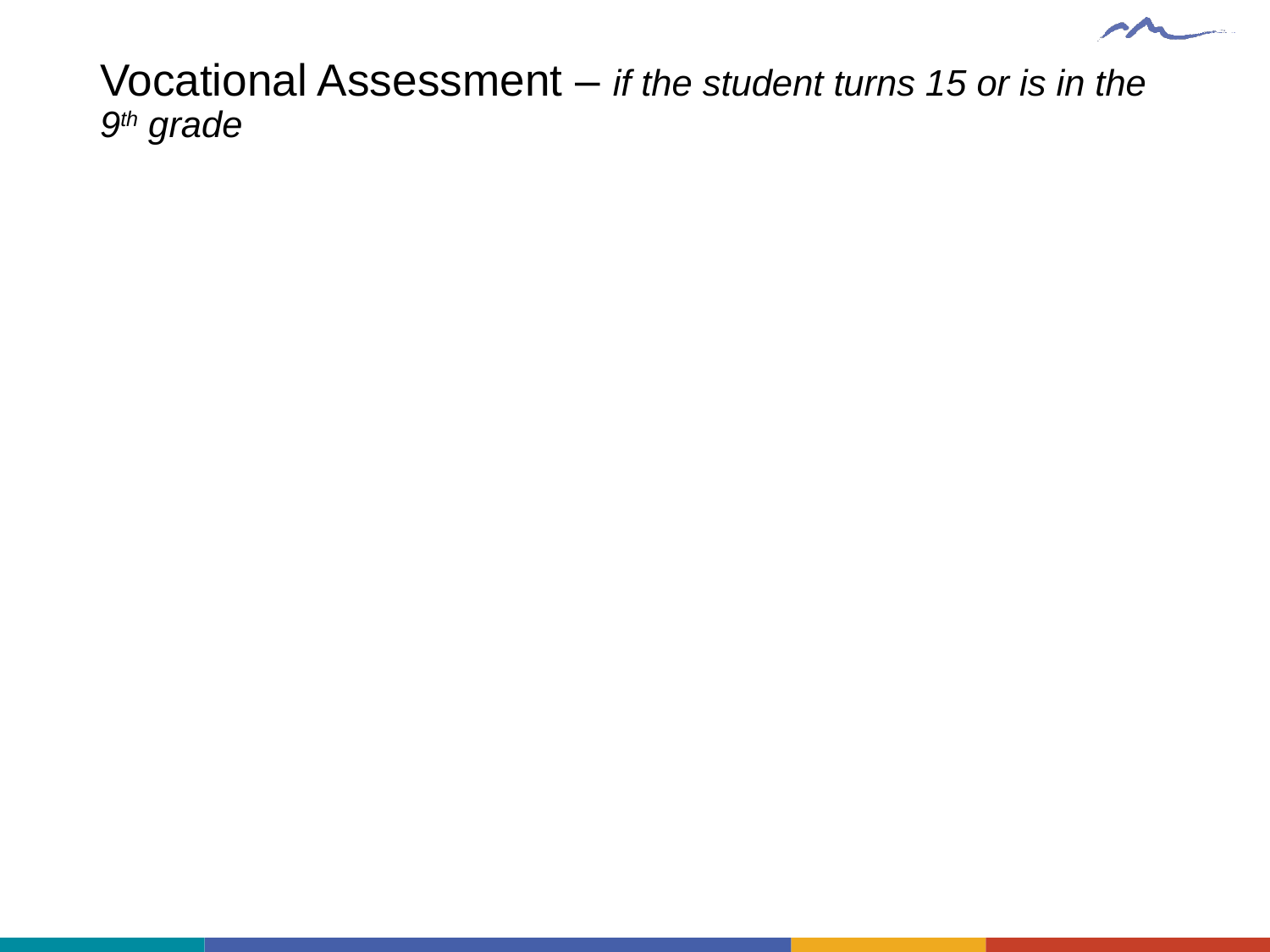

# Vocational Assessment – if the student turns 15 or is in the 9th grade